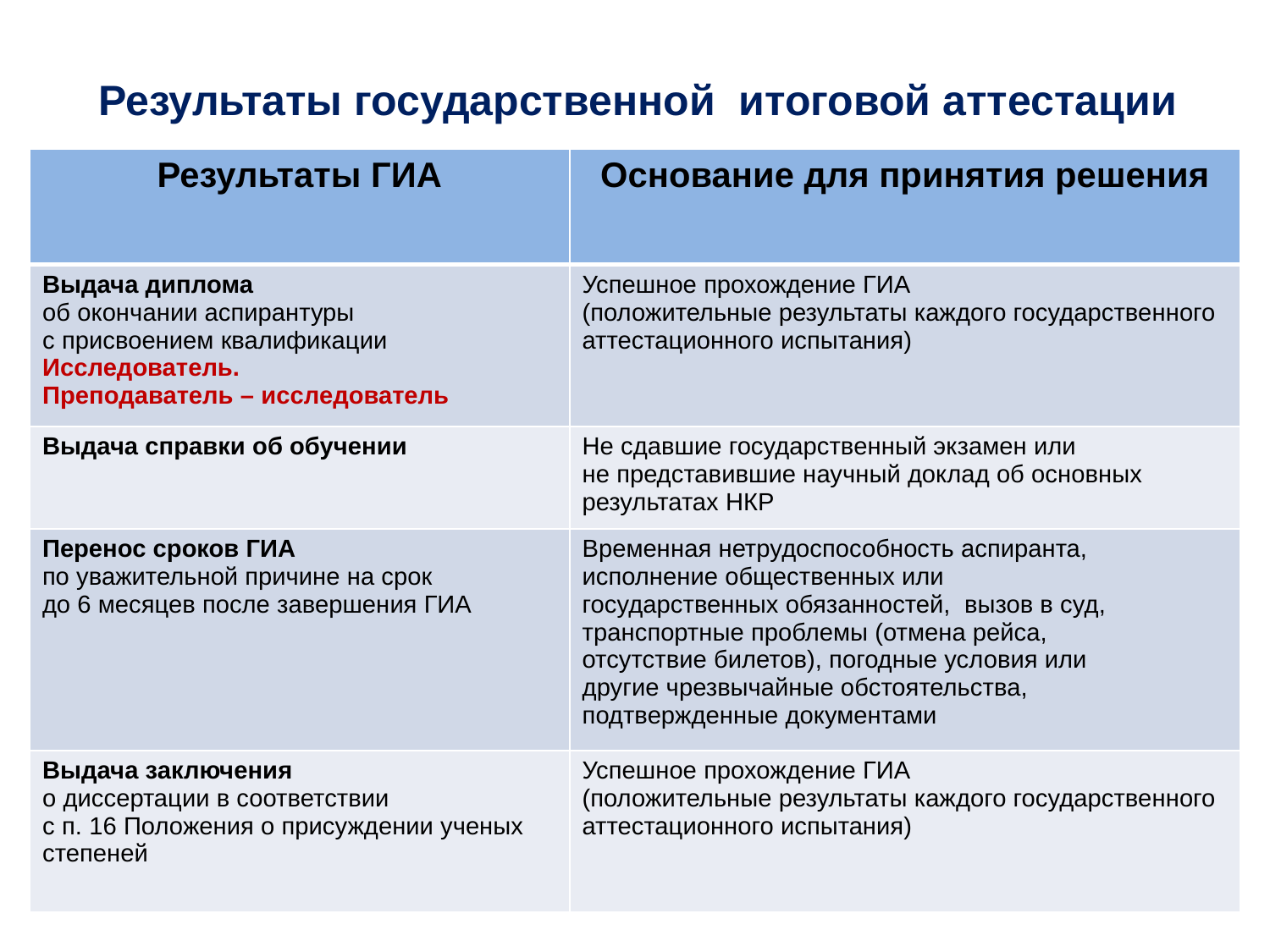

# Результаты государственной  итоговой аттестации
| Результаты ГИА | Основание для принятия решения |
| --- | --- |
| Выдача диплома об окончании аспирантуры с присвоением квалификации Исследователь. Преподаватель – исследователь | Успешное прохождение ГИА (положительные результаты каждого государственного аттестационного испытания) |
| Выдача справки об обучении | Не сдавшие государственный экзамен или не представившие научный доклад об основных результатах НКР |
| Перенос сроков ГИА по уважительной причине на срок до 6 месяцев после завершения ГИА | Временная нетрудоспособность аспиранта, исполнение общественных или государственных обязанностей, вызов в суд, транспортные проблемы (отмена рейса, отсутствие билетов), погодные условия или другие чрезвычайные обстоятельства, подтвержденные документами |
| Выдача заключения о диссертации в соответствии с п. 16 Положения о присуждении ученых степеней | Успешное прохождение ГИА (положительные результаты каждого государственного аттестационного испытания) |